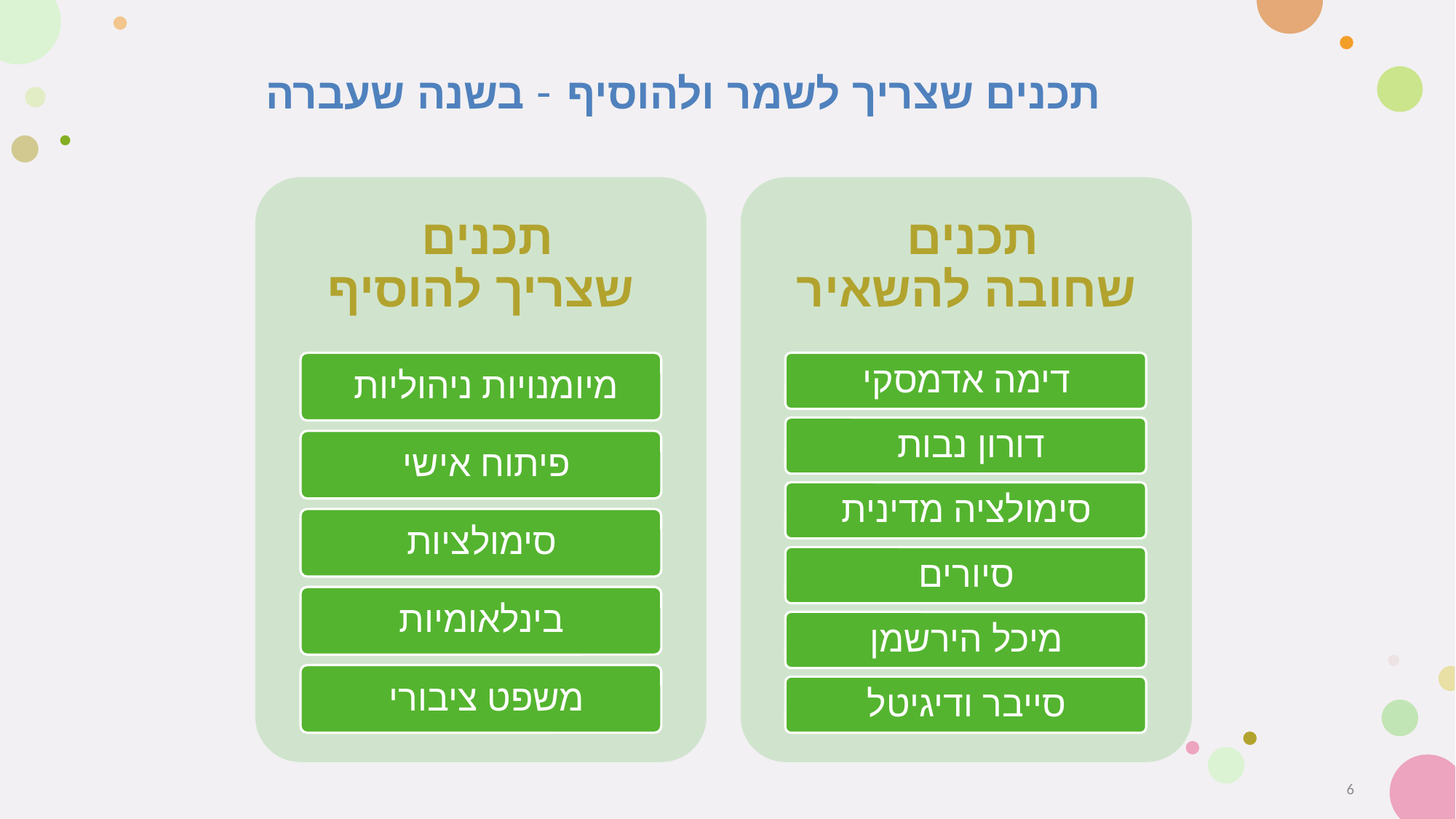

תכנים שצריך לשמר ולהוסיף - בשנה שעברה
תכנים
שצריך להוסיף
מיומנויות ניהוליות
פיתוח אישי
סימולציות
בינלאומיות
משפט ציבורי
תכנים
שחובה להשאיר
דימה אדמסקי
דורון נבות
סימולציה מדינית
סיורים
מיכל הירשמן
סייבר ודיגיטל
6